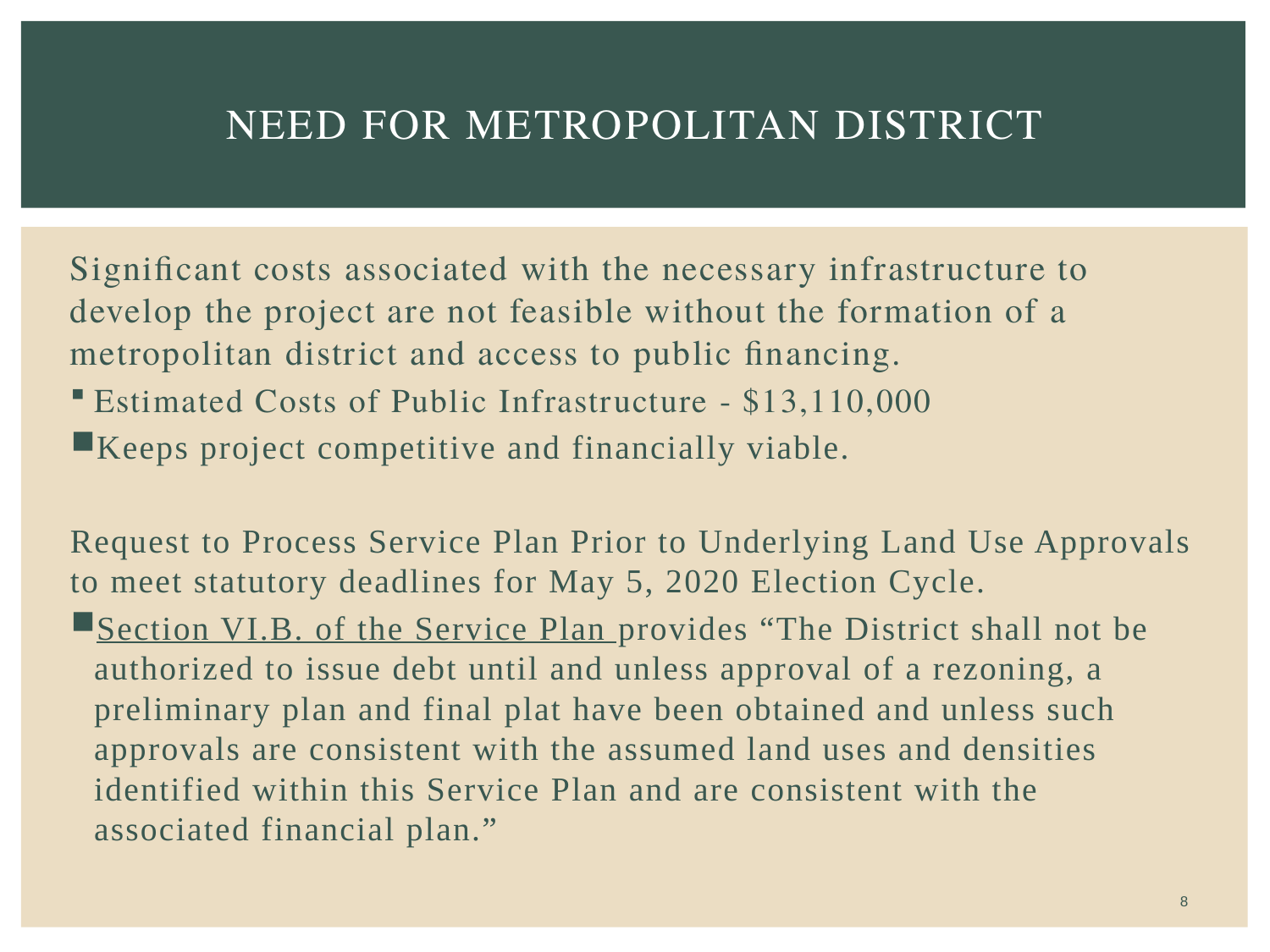

# Need for metropolitan district
Significant costs associated with the necessary infrastructure to develop the project are not feasible without the formation of a metropolitan district and access to public financing.
Estimated Costs of Public Infrastructure - $13,110,000
Keeps project competitive and financially viable.

Request to Process Service Plan Prior to Underlying Land Use Approvals to meet statutory deadlines for May 5, 2020 Election Cycle.
Section VI.B. of the Service Plan provides “The District shall not be authorized to issue debt until and unless approval of a rezoning, a preliminary plan and final plat have been obtained and unless such approvals are consistent with the assumed land uses and densities identified within this Service Plan and are consistent with the associated financial plan.”

8